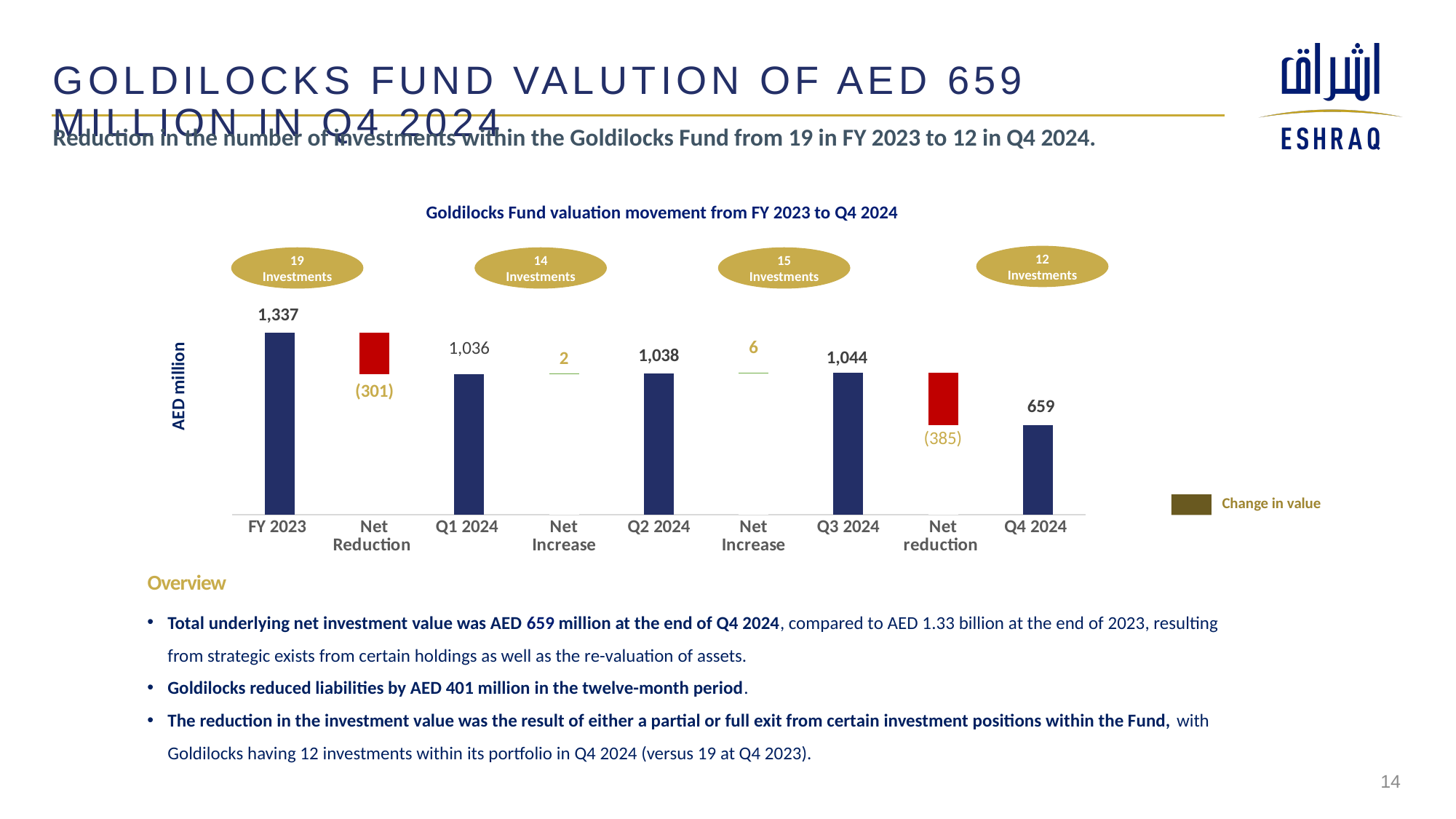

# GOLDILOCKS FUND VALUTION OF AED 659 MILLION IN Q4 2024
Reduction in the number of investments within the Goldilocks Fund from 19 in FY 2023 to 12 in Q4 2024.
Goldilocks Fund valuation movement from FY 2023 to Q4 2024
12
Investments
19 Investments
14 Investments
15
Investments
AED million

### Chart

| Category | Series 1 | Series 2 |
|---|---|---|
| FY 2023  | 1337.0 | None |
| Net Reduction  | 1036.0 | 301.0 |
| Q1 2024  | 1036.0 | None |
| Net Increase | 1036.0 | 2.0 |
| Q2 2024 | 1038.0 | None |
| Net Increase | 1038.0 | 6.0 |
| Q3 2024 | 1044.0 | None |
| Net reduction  | 659.0 | 385.0 |
| Q4 2024  | 659.0 | None |
Change in value

Overview
Total underlying net investment value was AED 659 million at the end of Q4 2024, compared to AED 1.33 billion at the end of 2023, resulting from strategic exists from certain holdings as well as the re-valuation of assets.
Goldilocks reduced liabilities by AED 401 million in the twelve-month period.
The reduction in the investment value was the result of either a partial or full exit from certain investment positions within the Fund, with Goldilocks having 12 investments within its portfolio in Q4 2024 (versus 19 at Q4 2023).